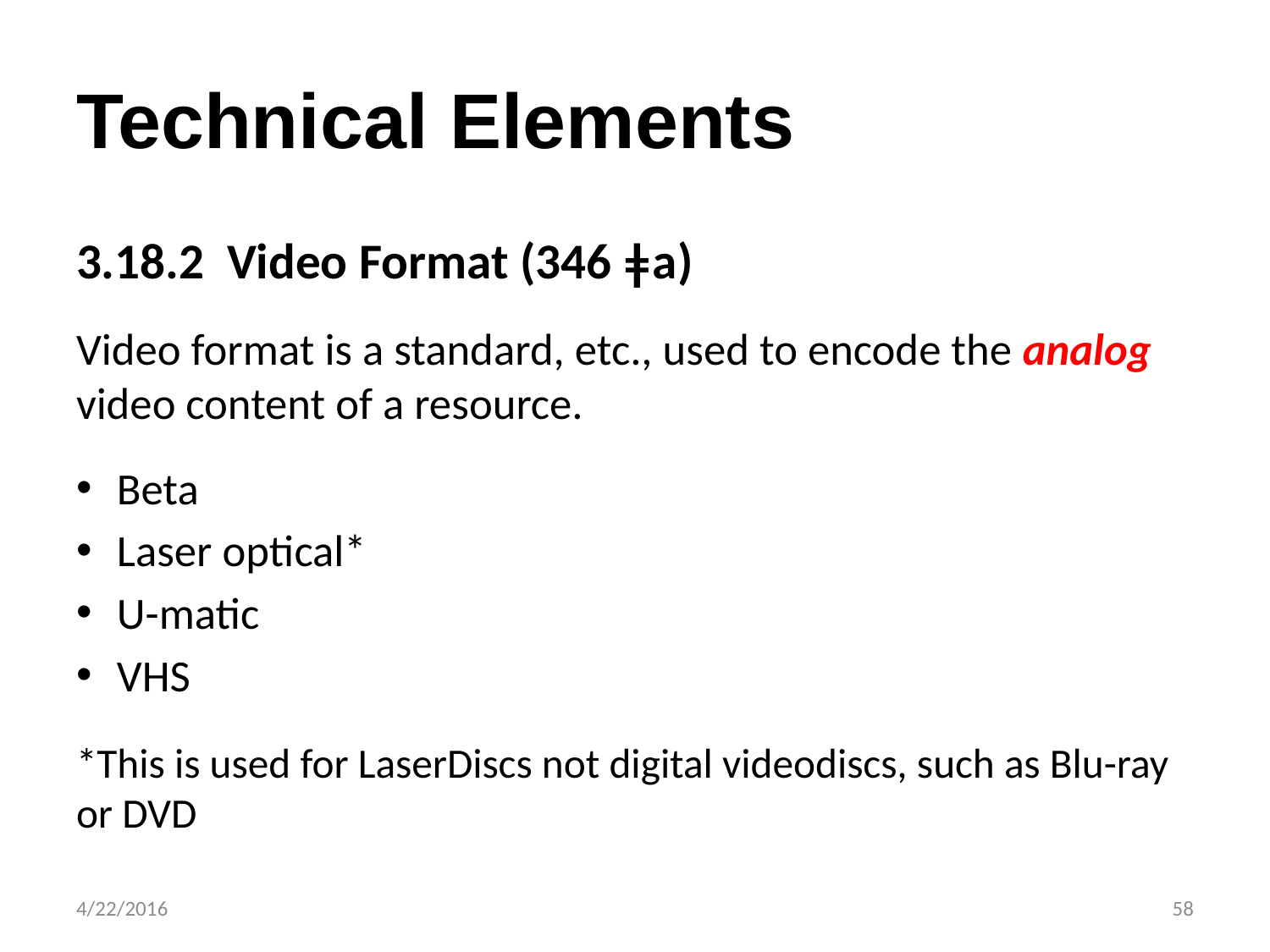

# Technical Elements
3.18.2  Video Format (346 ǂa)

Video format is a standard, etc., used to encode the analog video content of a resource.

Beta
Laser optical*
U-matic
VHS

*This is used for LaserDiscs not digital videodiscs, such as Blu-ray or DVD

58
4/22/2016